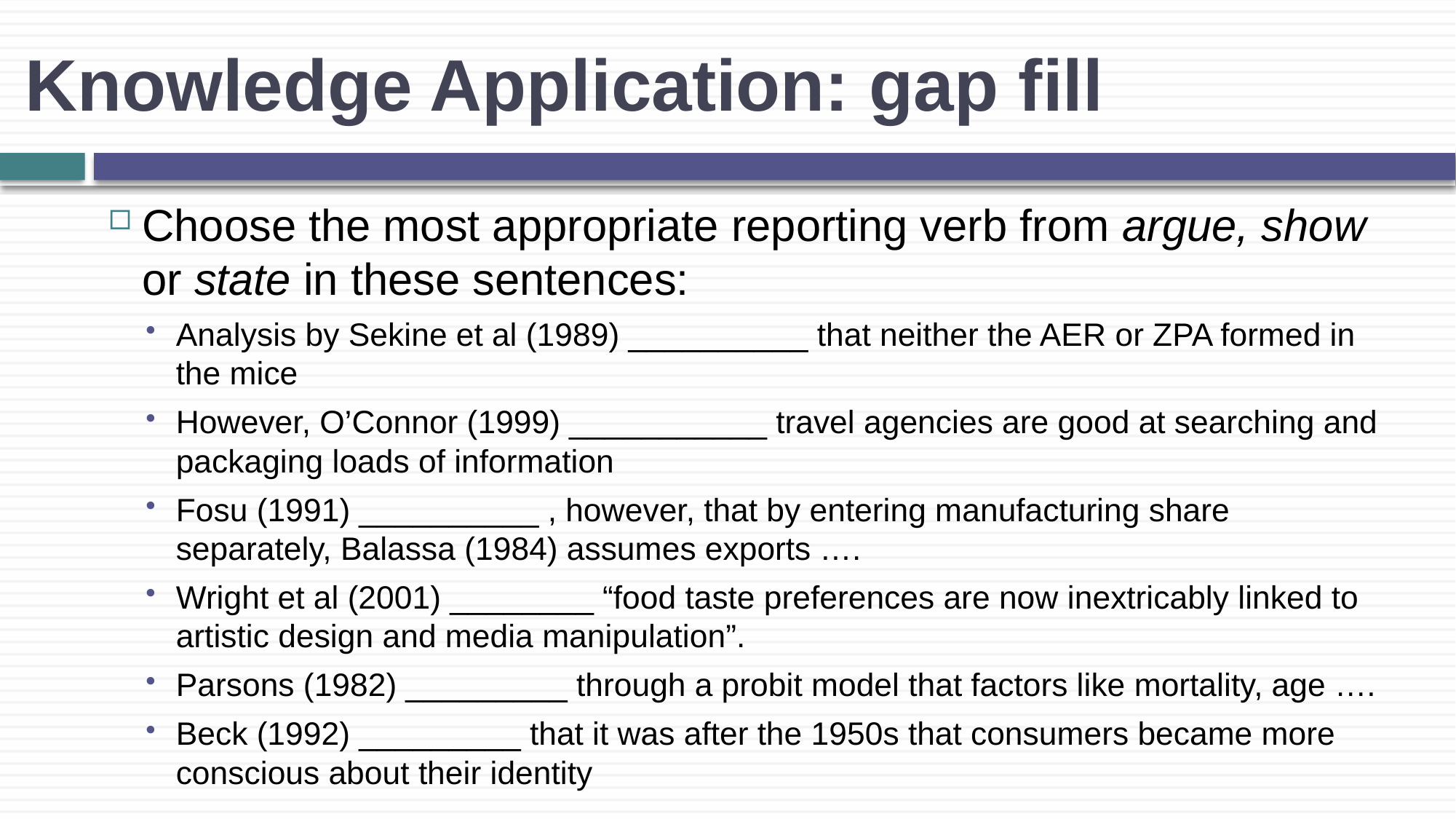

# Knowledge Application: gap fill
Choose the most appropriate reporting verb from argue, show or state in these sentences:
Analysis by Sekine et al (1989) __________ that neither the AER or ZPA formed in the mice
However, O’Connor (1999) ___________ travel agencies are good at searching and packaging loads of information
Fosu (1991) __________ , however, that by entering manufacturing share separately, Balassa (1984) assumes exports ….
Wright et al (2001) ________ “food taste preferences are now inextricably linked to artistic design and media manipulation”.
Parsons (1982) _________ through a probit model that factors like mortality, age ….
Beck (1992) _________ that it was after the 1950s that consumers became more conscious about their identity